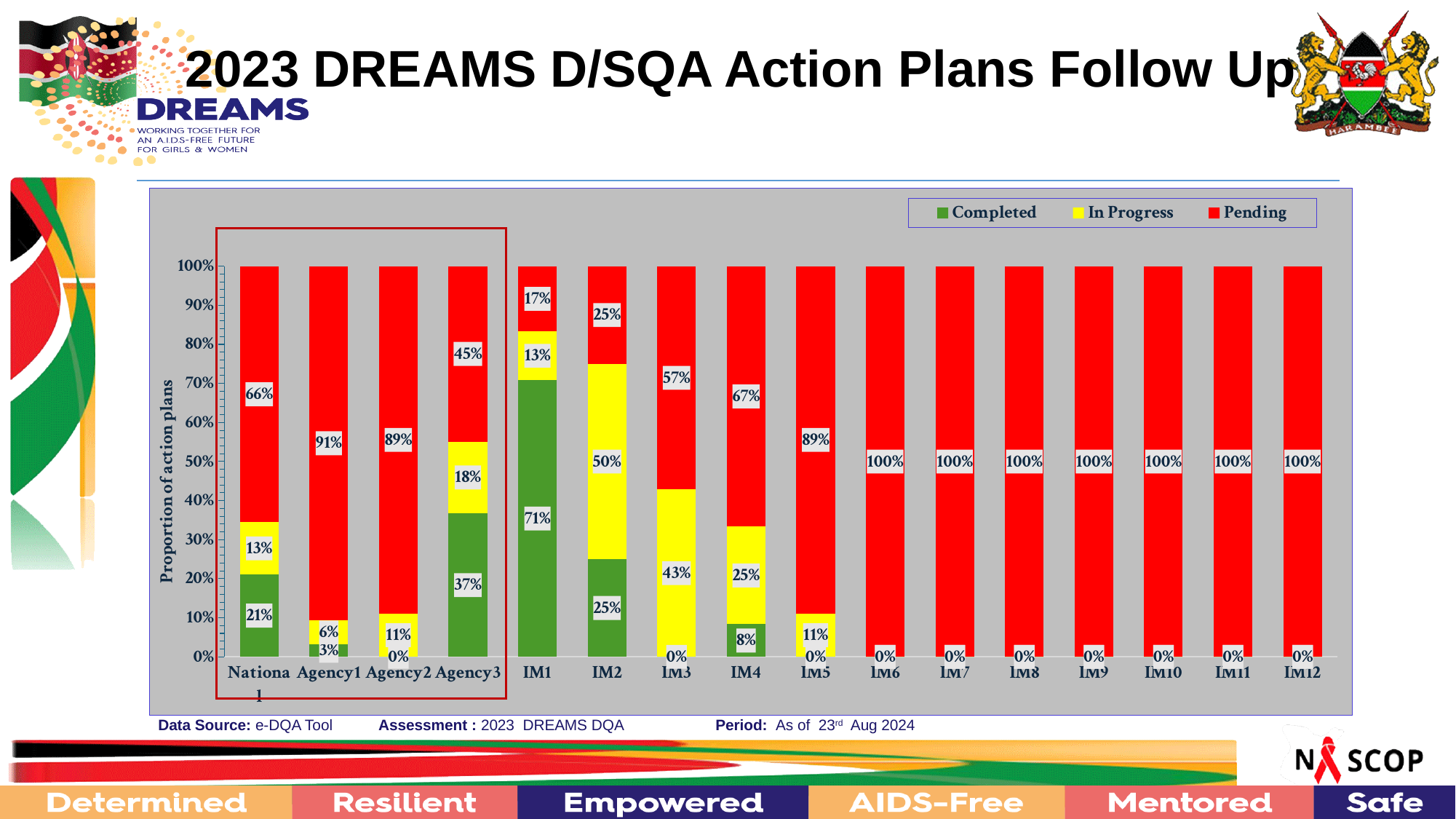

# 2023 DREAMS D/SQA Action Plans Follow Up

### Chart

| Category | Completed | In Progress | Pending |
|---|---|---|---|
| National | 0.2111111111111111 | 0.13333333333333333 | 0.6555555555555556 |
| Agency1 | 0.03125 | 0.0625 | 0.90625 |
| Agency2 | 0.0 | 0.1111111111111111 | 0.8888888888888888 |
| Agency3 | 0.3673469387755102 | 0.1836734693877551 | 0.4489795918367347 |
| IM1 | 0.7083333333333334 | 0.125 | 0.16666666666666666 |
| IM2 | 0.25 | 0.5 | 0.25 |
| IM3 | 0.0 | 0.42857142857142855 | 0.5714285714285714 |
| IM4 | 0.08333333333333333 | 0.25 | 0.6666666666666666 |
| IM5 | 0.0 | 0.1111111111111111 | 0.8888888888888888 |
| IM6 | 0.0 | 0.0 | 1.0 |
| IM7 | 0.0 | 0.0 | 1.0 |
| IM8 | 0.0 | 0.0 | 1.0 |
| IM9 | 0.0 | 0.0 | 1.0 |
| IM10 | 0.0 | 0.0 | 1.0 |
| IM11 | 0.0 | 0.0 | 1.0 |
| IM12 | 0.0 | 0.0 | 1.0 |
Data Source: e-DQA Tool           Assessment : 2023  DREAMS DQA                      Period:  As of  23rd  Aug 2024